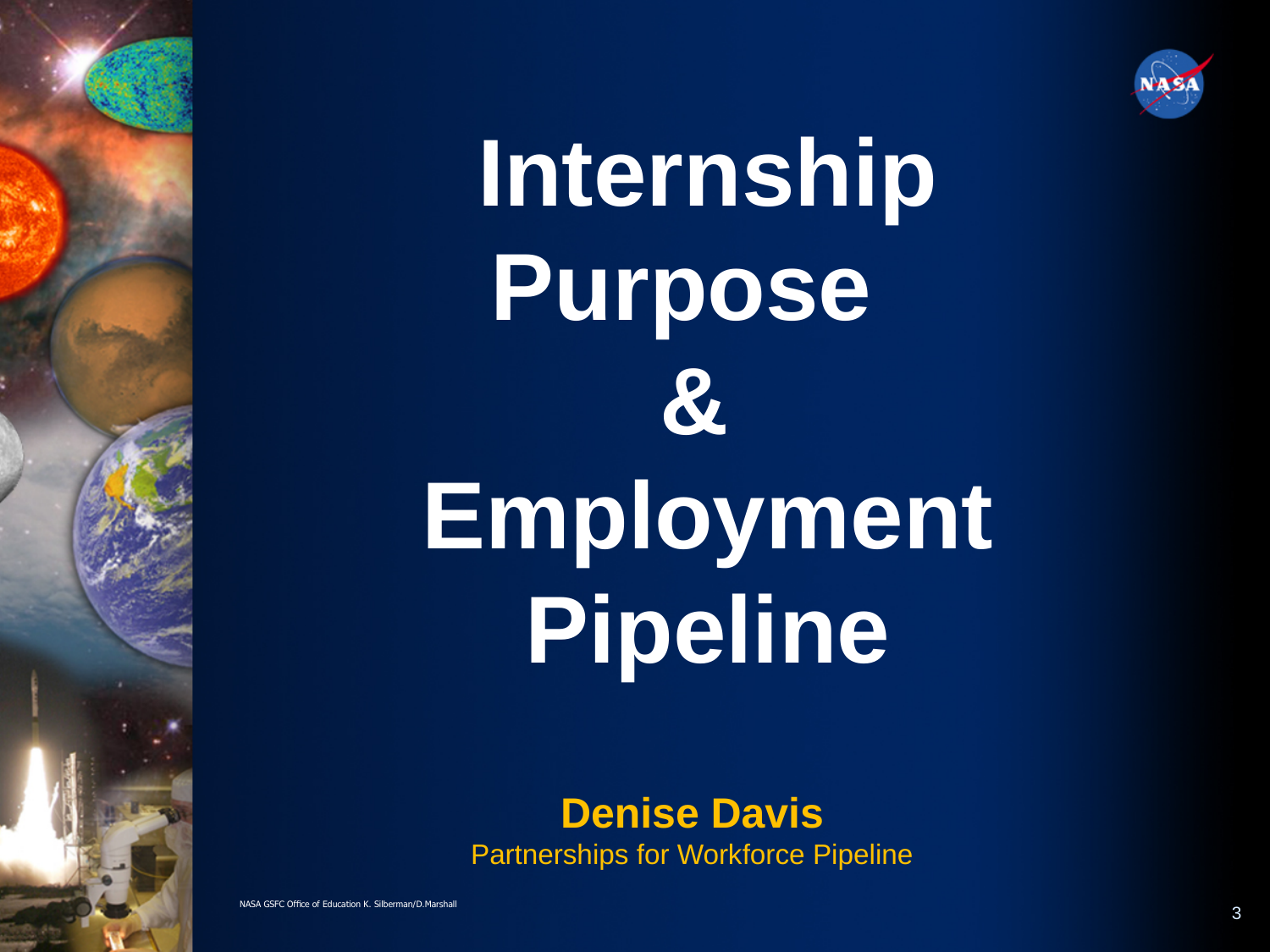

Internship Purpose
&
Employment Pipeline

Denise Davis
Partnerships for Workforce Pipeline
NASA GSFC Office of Education K. Silberman/D.Marshall
3